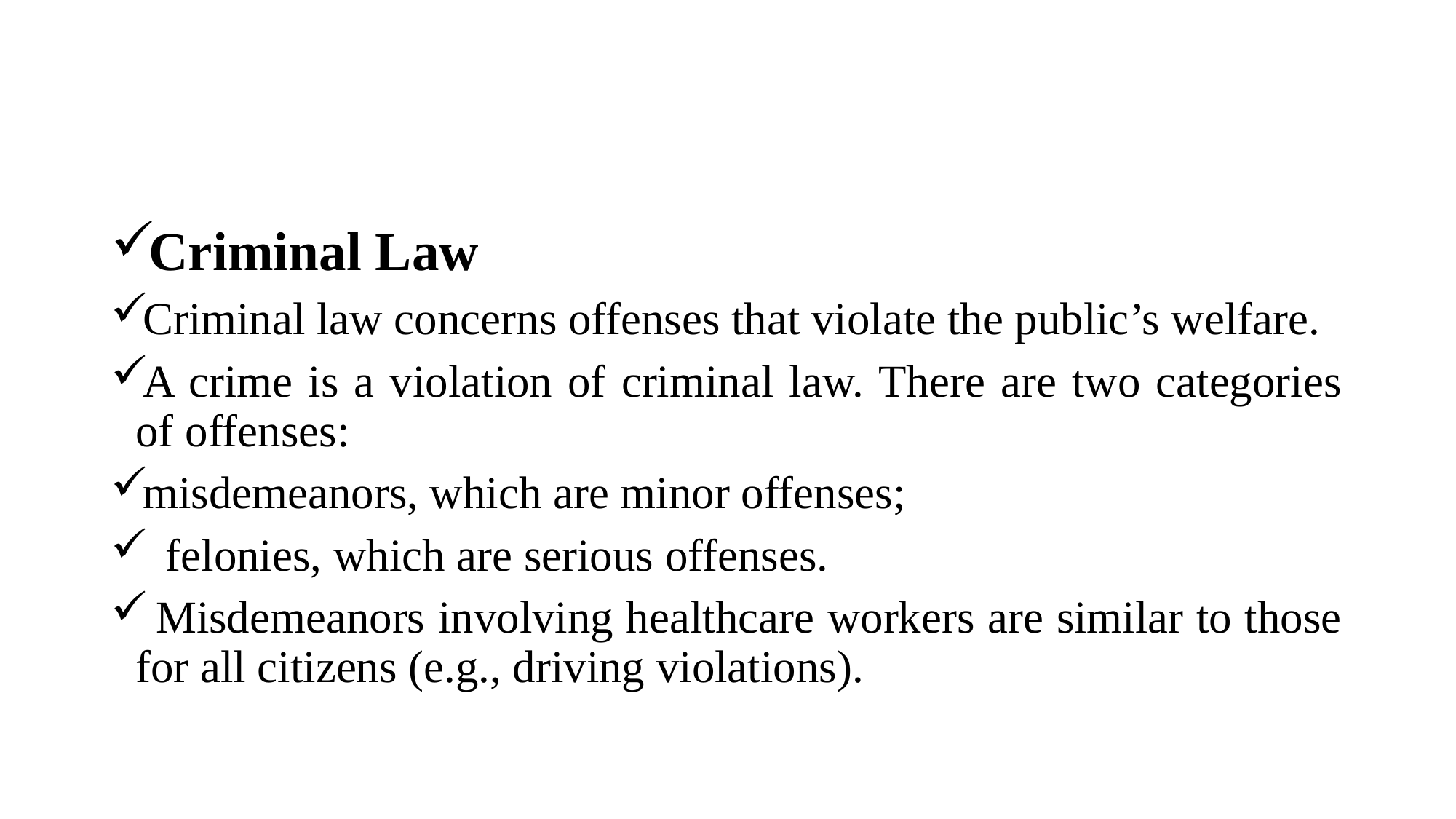

Criminal Law
Criminal law concerns offenses that violate the public’s welfare.
A crime is a violation of criminal law. There are two categories of offenses:
misdemeanors, which are minor offenses;
  felonies, which are serious offenses.
 Misdemeanors involving healthcare workers are similar to those for all citizens (e.g., driving violations).